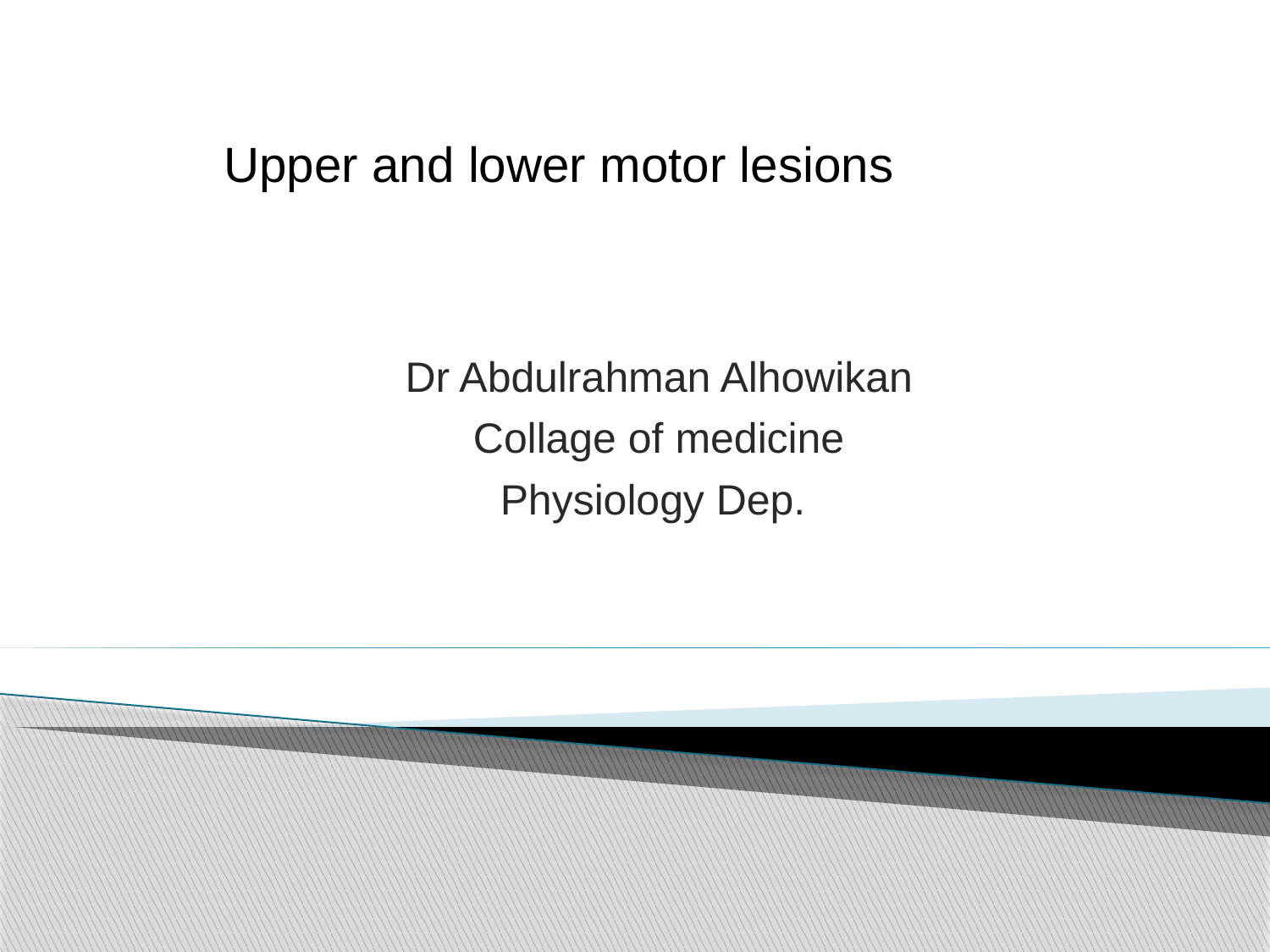

#
Upper and lower motor lesions

Dr Abdulrahman Alhowikan
Collage of medicine
Physiology Dep.